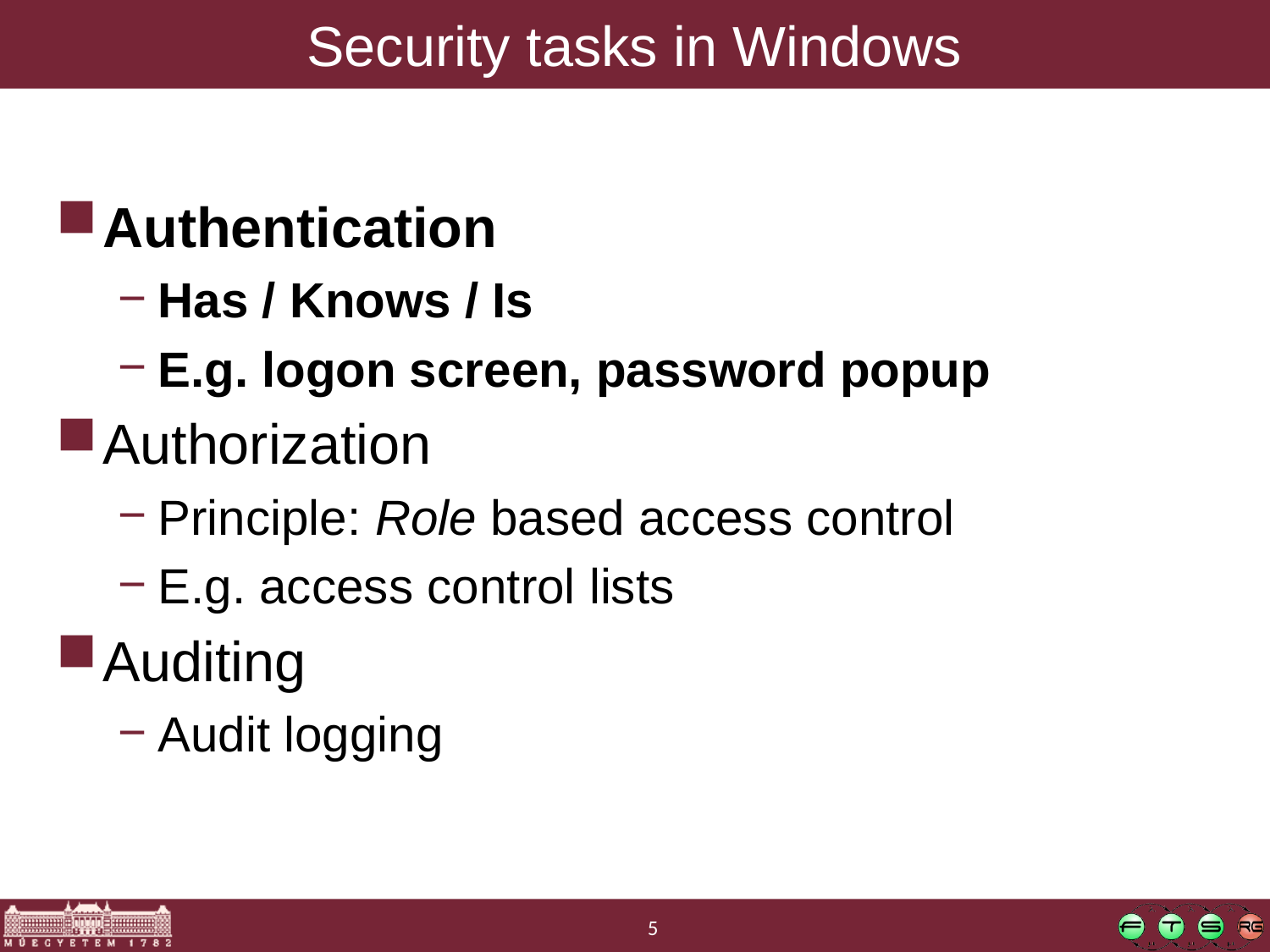

# Security tasks in Windows

Authentication
Has / Knows / Is
E.g. logon screen, password popup
Authorization
Principle: Role based access control
E.g. access control lists
Auditing
Audit logging
5